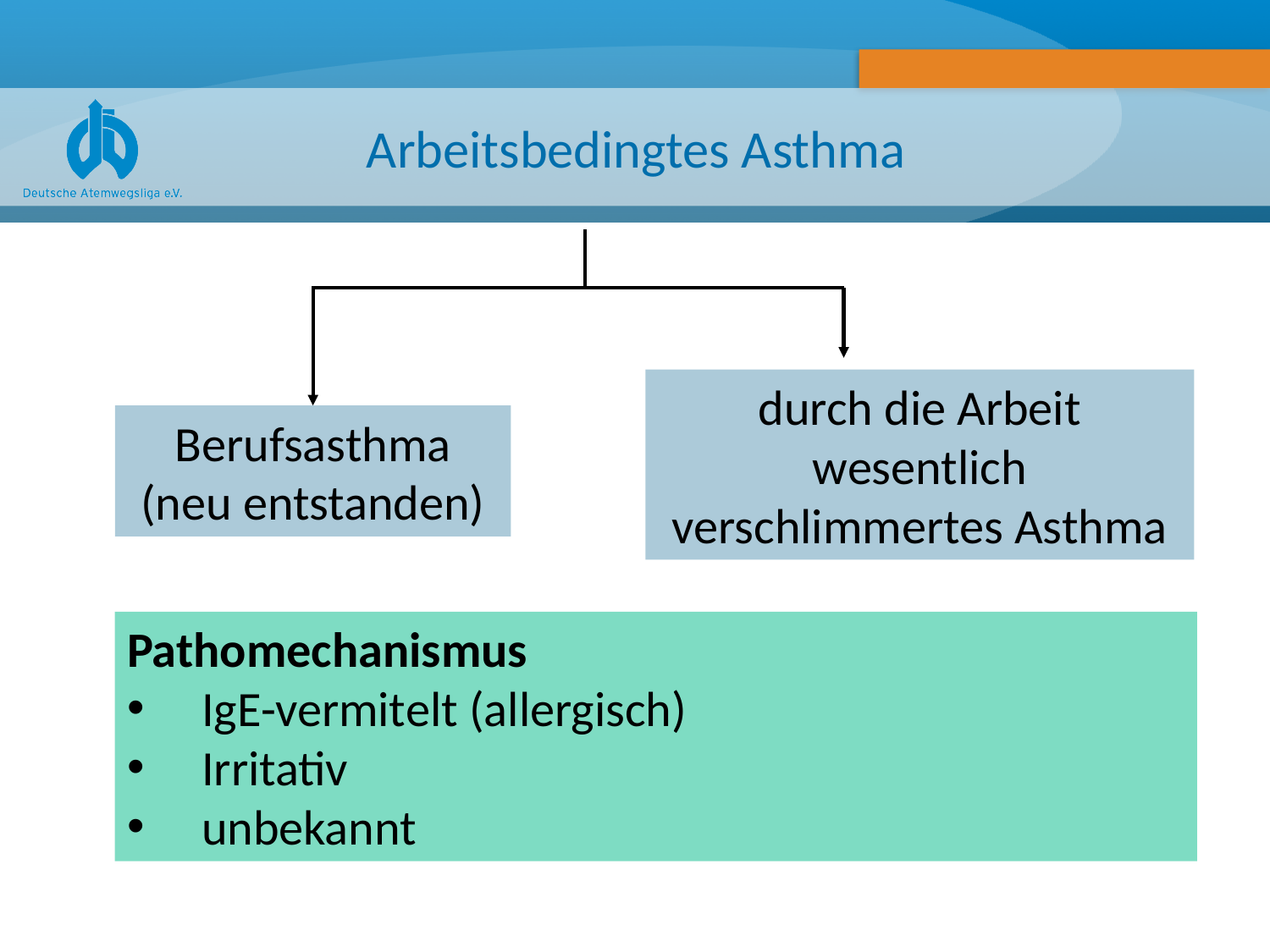

# Arbeitsbedingtes Asthma
durch die Arbeit wesentlich verschlimmertes Asthma
Berufsasthma
(neu entstanden)
Pathomechanismus
IgE-vermitelt (allergisch)
Irritativ
unbekannt